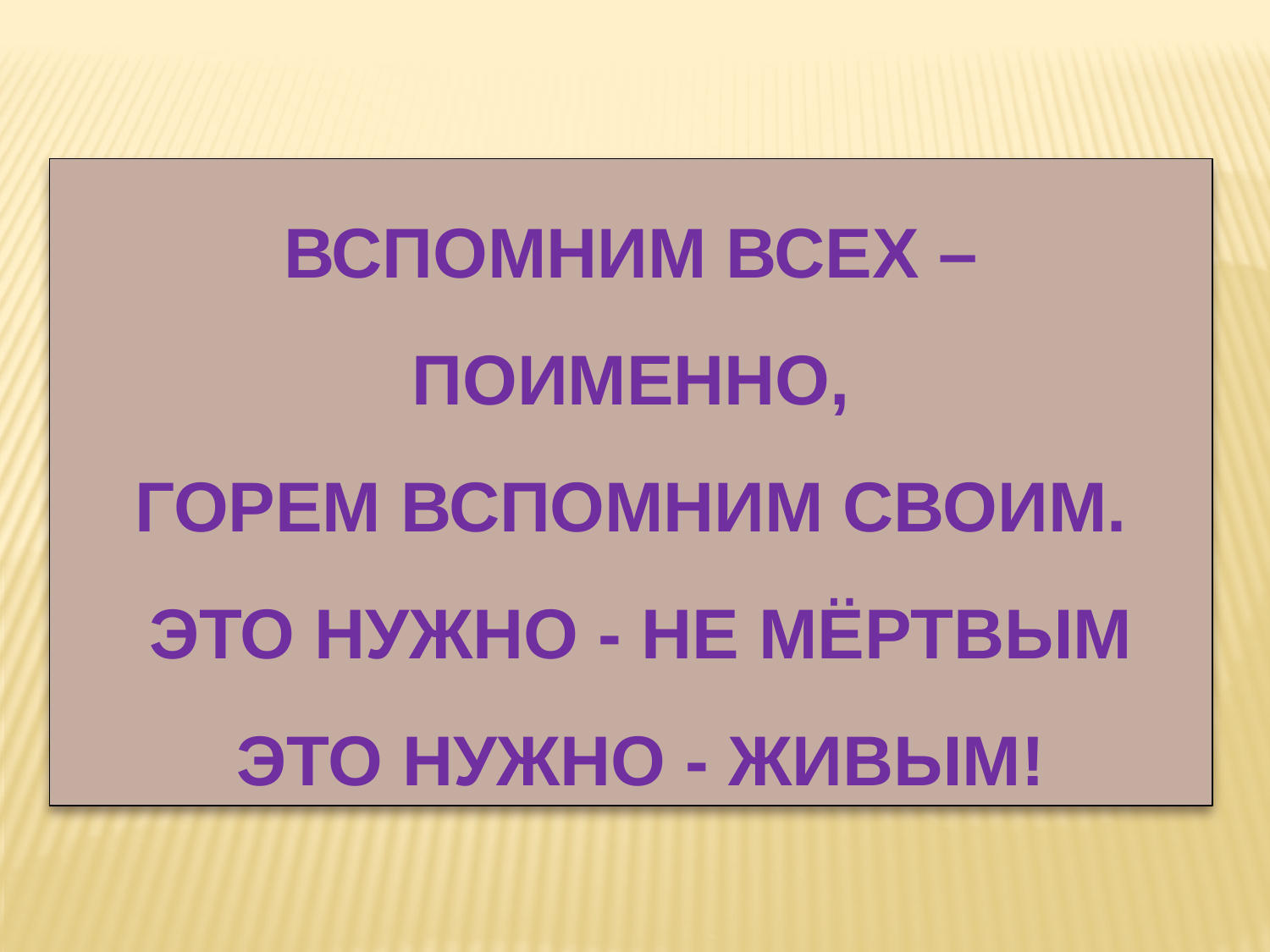

вспомним всех – поименно,
Горем вспомним своим.
 Это нужно - не мёртвым
 Это нужно - живым!